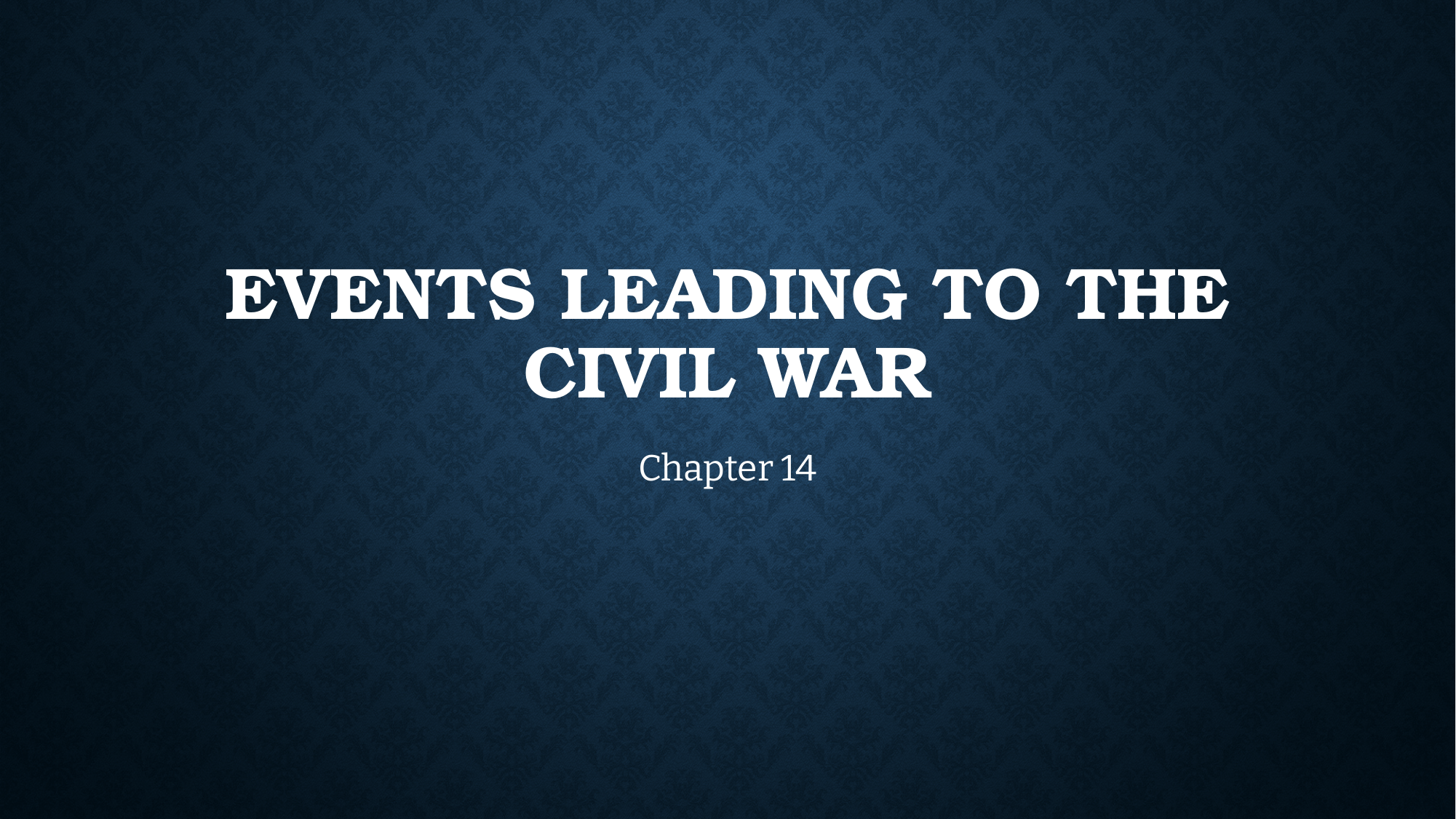

# Events Leading to the Civil War
Chapter 14